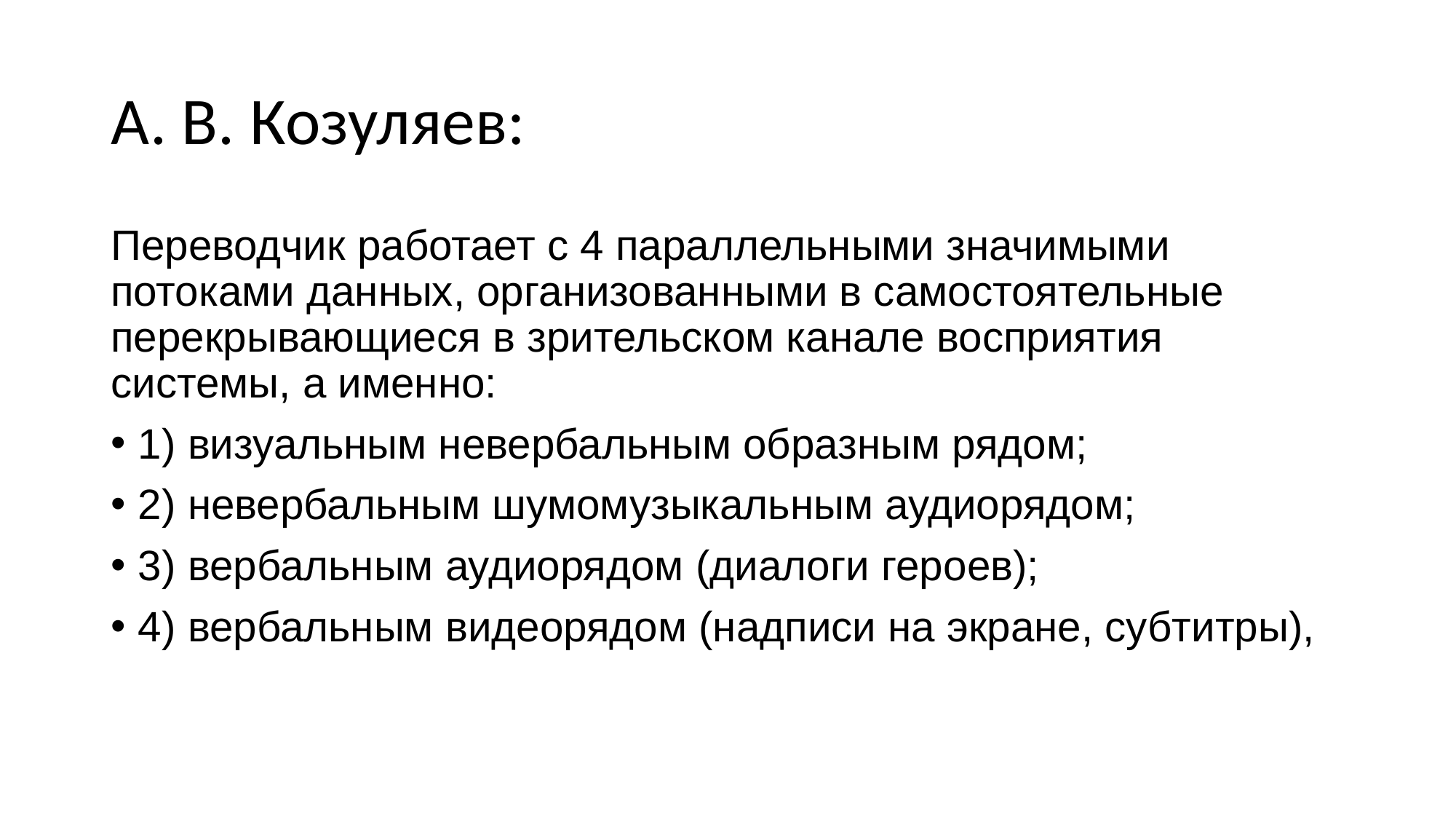

# А. В. Козуляев:
Переводчик работает с 4 параллельными значимыми потоками данных, организованными в самостоятельные перекрывающиеся в зрительском канале восприятия системы, а именно:
1) визуальным невербальным образным рядом;
2) невербальным шумомузыкальным аудиорядом;
3) вербальным аудиорядом (диалоги героев);
4) вербальным видеорядом (надписи на экране, субтитры),